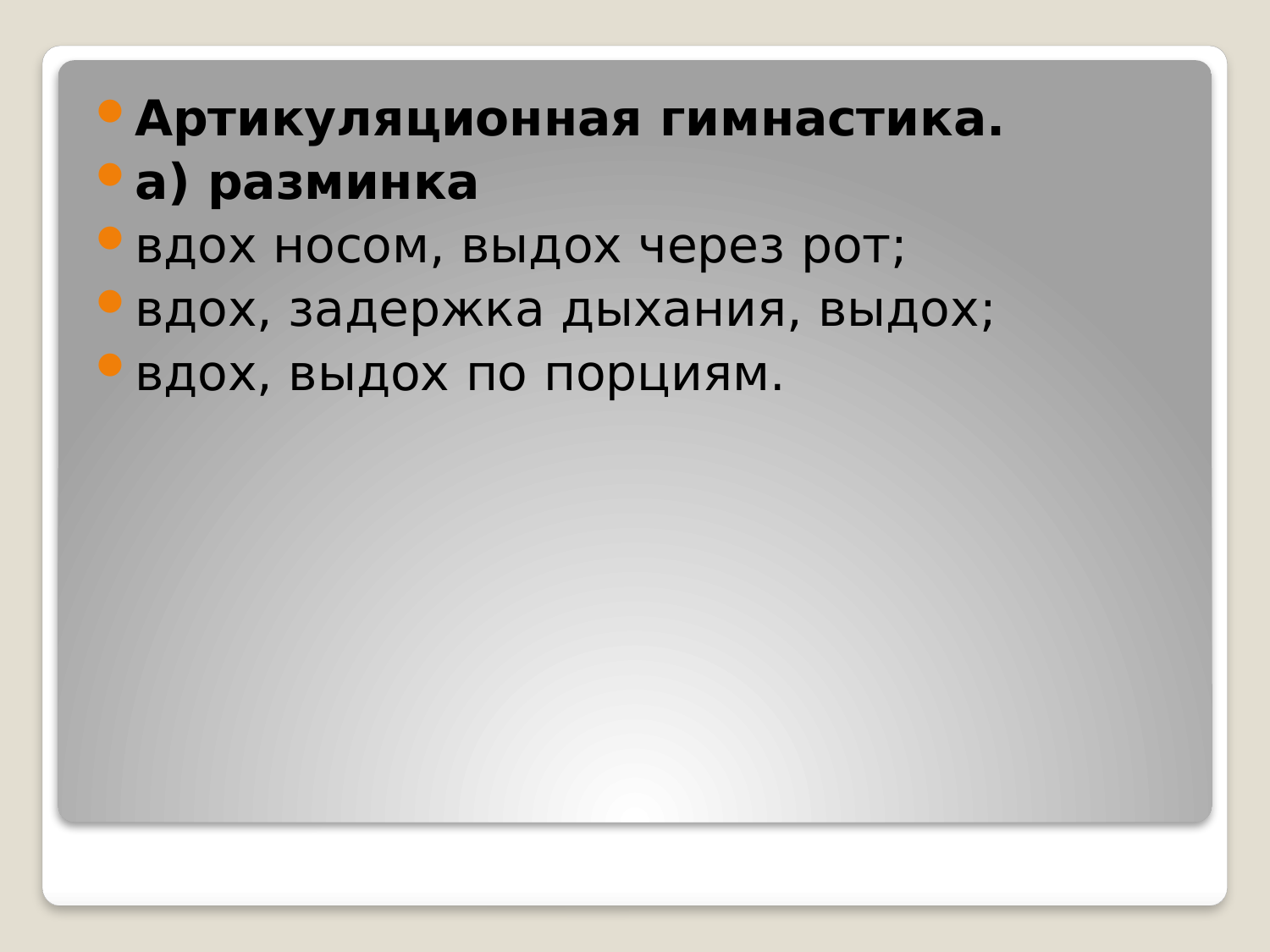

Артикуляционная гимнастика.
а) разминка
вдох носом, выдох через рот;
вдох, задержка дыхания, выдох;
вдох, выдох по порциям.
#